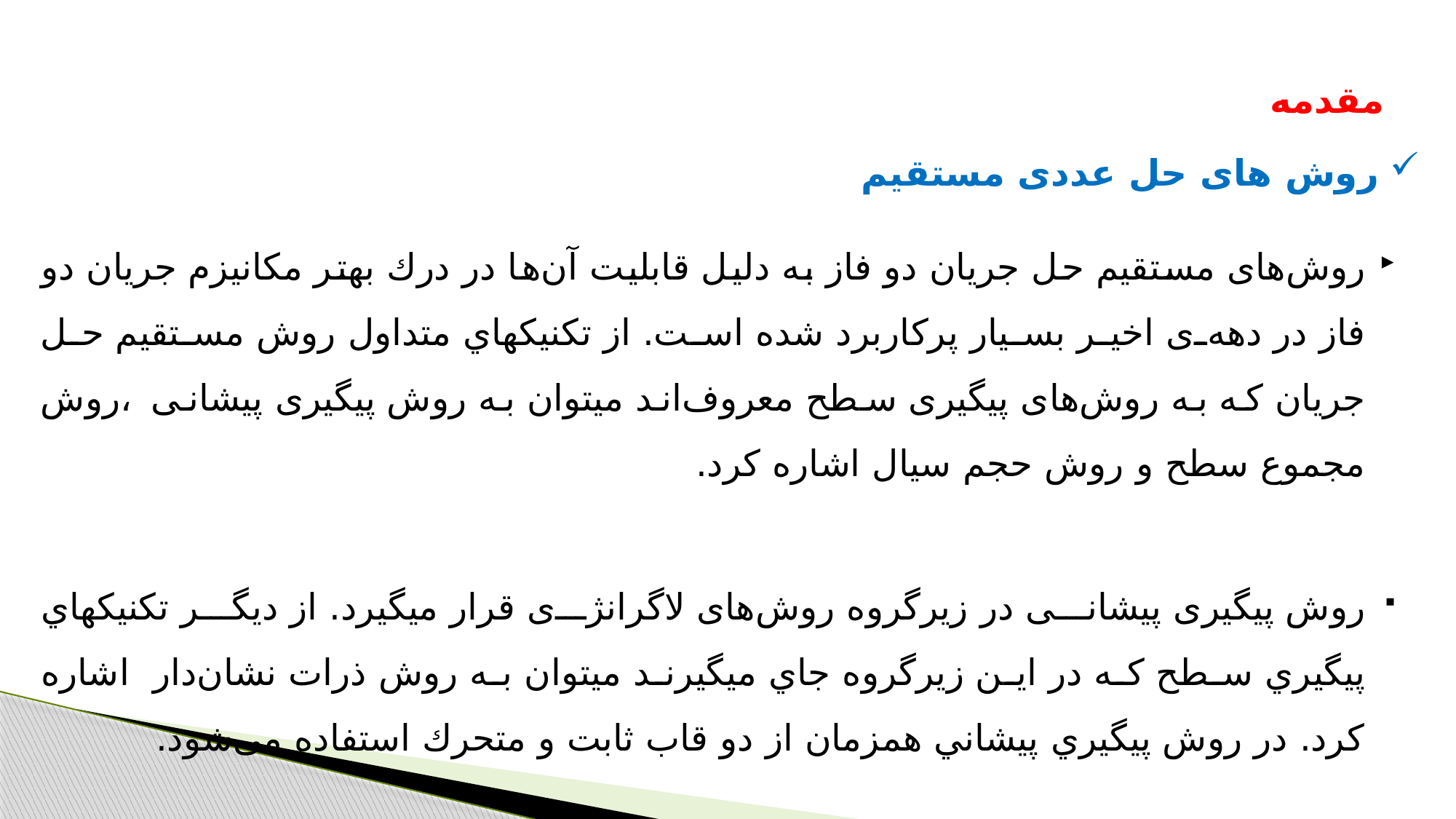

# مقدمه
روش های حل عددی مستقیم
روش‌های مستقيم حل جريان دو فاز به دليل قابليت آن‌ها در درك بهتر مكانيزم جريان دو فاز در دهه‌ی اخير بسيار پركاربرد شده است. از تكنيك­هاي متداول روش مستقيم حل جريان كه به روش‌های پیگیری سطح معروف‌اند می­توان به روش پیگیری پیشانی ،روش مجموع سطح و روش حجم سیال اشاره کرد.

روش پیگیری پیشانی در زیرگروه روش‌های لاگرانژی قرار می­گیرد. از ديگر تكنيك­هاي پيگيري سطح كه در اين زیرگروه جاي مي­گيرند مي­توان به روش ذرات نشان‌دار  اشاره كرد. در روش پيگيري پيشاني همزمان از دو قاب ثابت و متحرك استفاده می‌شود.